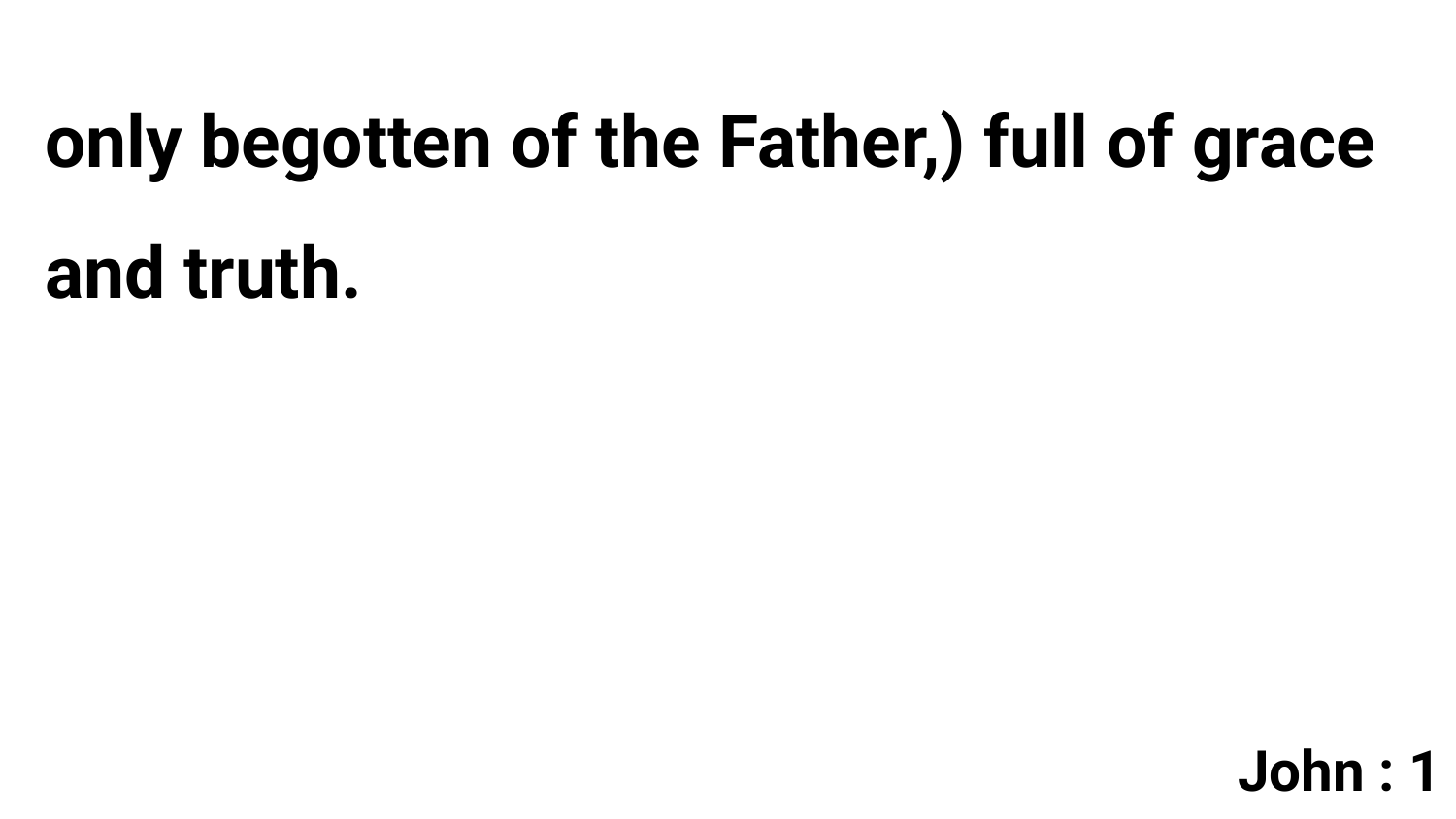

only begotten of the Father,) full of grace and truth.
John : 1